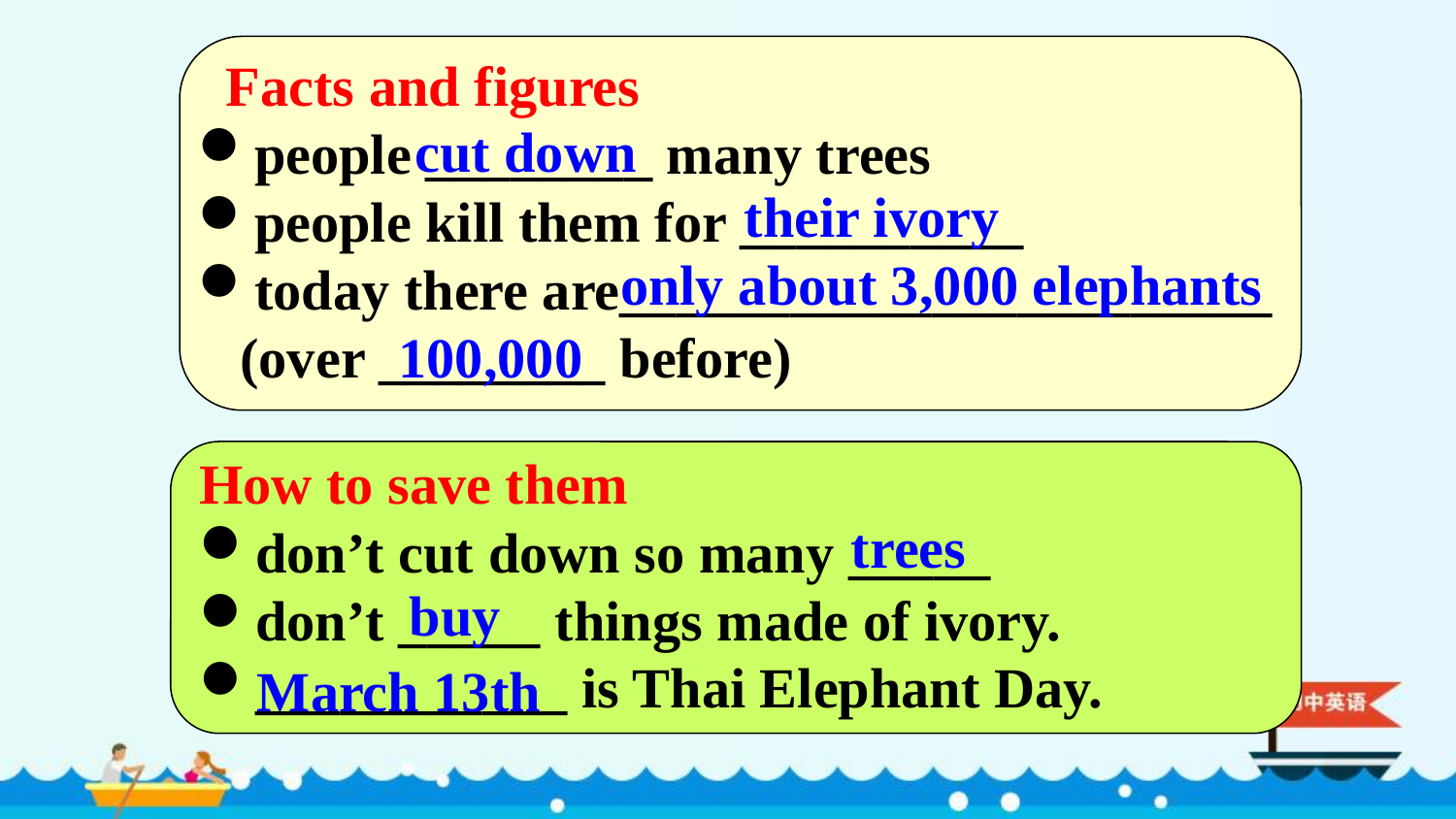

Facts and figures
people ________ many trees
people kill them for __________
today there are_______________________
   (over ________ before)
cut down
their ivory
only about 3,000 elephants
100,000
How to save them
don’t cut down so many _____
don’t _____ things made of ivory.
___________ is Thai Elephant Day.
trees
buy
March 13th